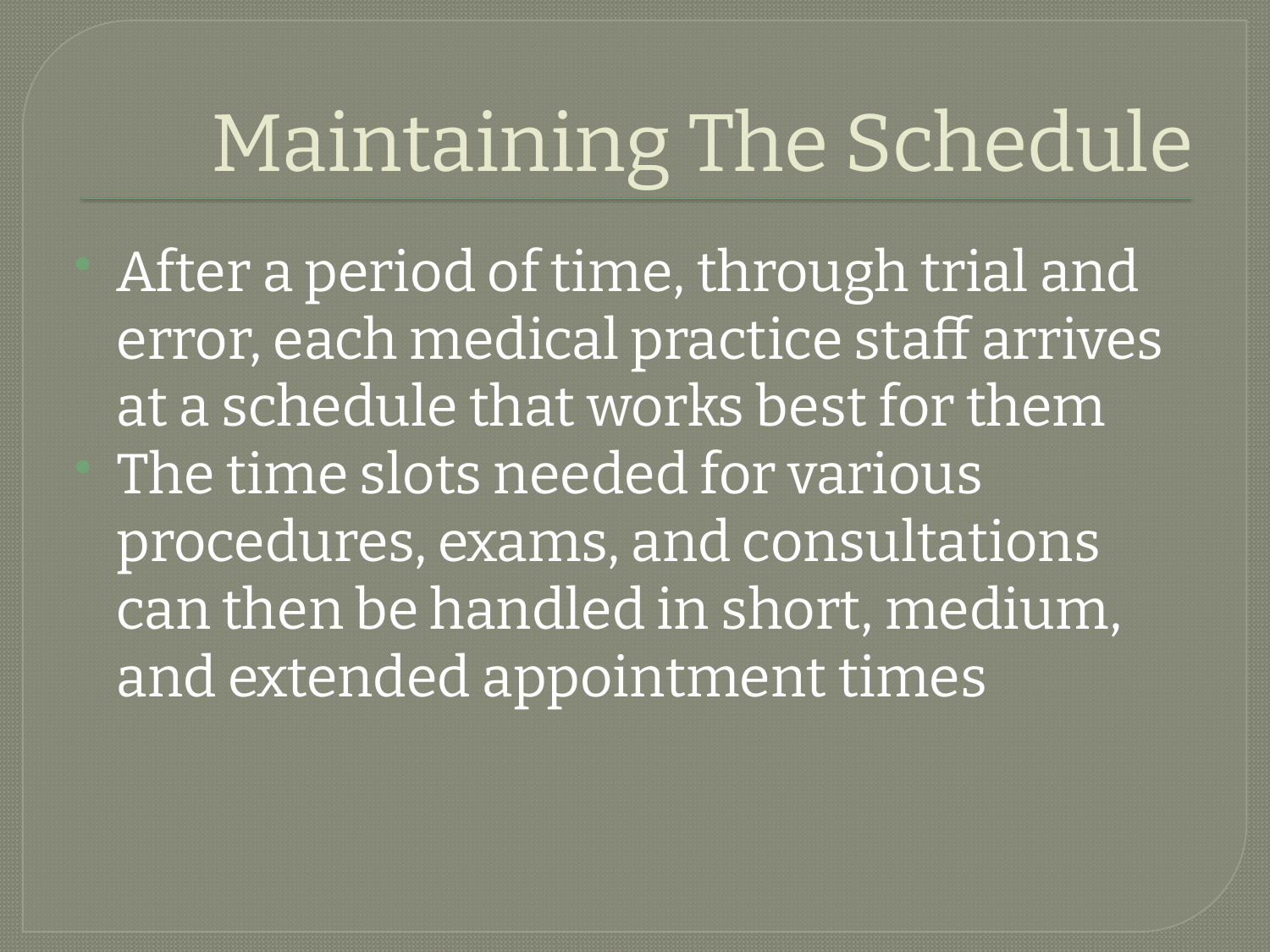

# Maintaining The Schedule
After a period of time, through trial and error, each medical practice staff arrives at a schedule that works best for them
The time slots needed for various procedures, exams, and consultations can then be handled in short, medium, and extended appointment times